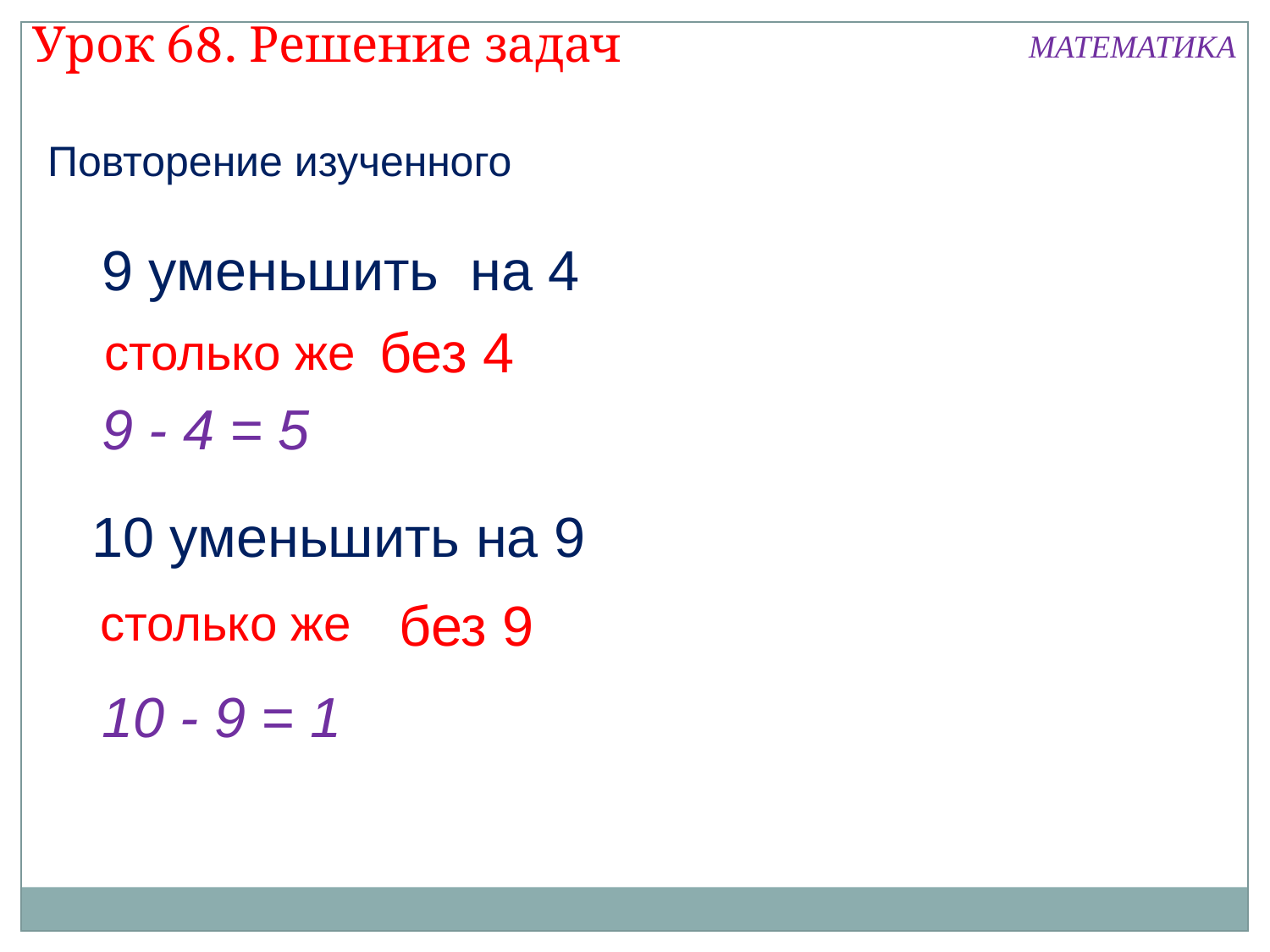

Урок 68. Решение задач
МАТЕМАТИКА
Повторение изученного
9 уменьшить  на 4
без 4
столько же
9 - 4 = 5
10 уменьшить на 9
без 9
столько же
10 - 9 = 1